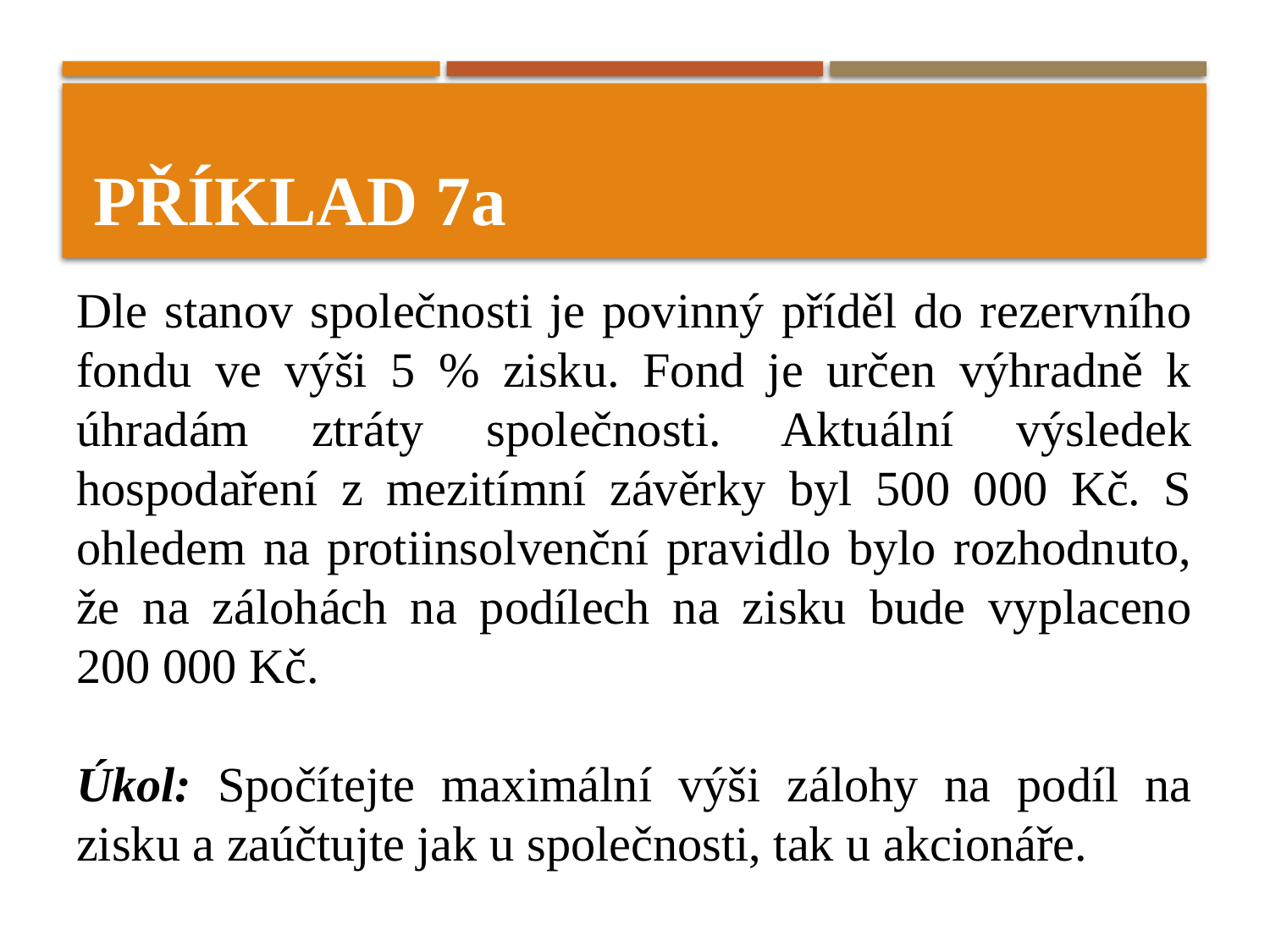

# Příklad 7a
Dle stanov společnosti je povinný příděl do rezervního fondu ve výši 5 % zisku. Fond je určen výhradně k úhradám ztráty společnosti. Aktuální výsledek hospodaření z mezitímní závěrky byl 500 000 Kč. S ohledem na protiinsolvenční pravidlo bylo rozhodnuto, že na zálohách na podílech na zisku bude vyplaceno 200 000 Kč.

Úkol: Spočítejte maximální výši zálohy na podíl na zisku a zaúčtujte jak u společnosti, tak u akcionáře.